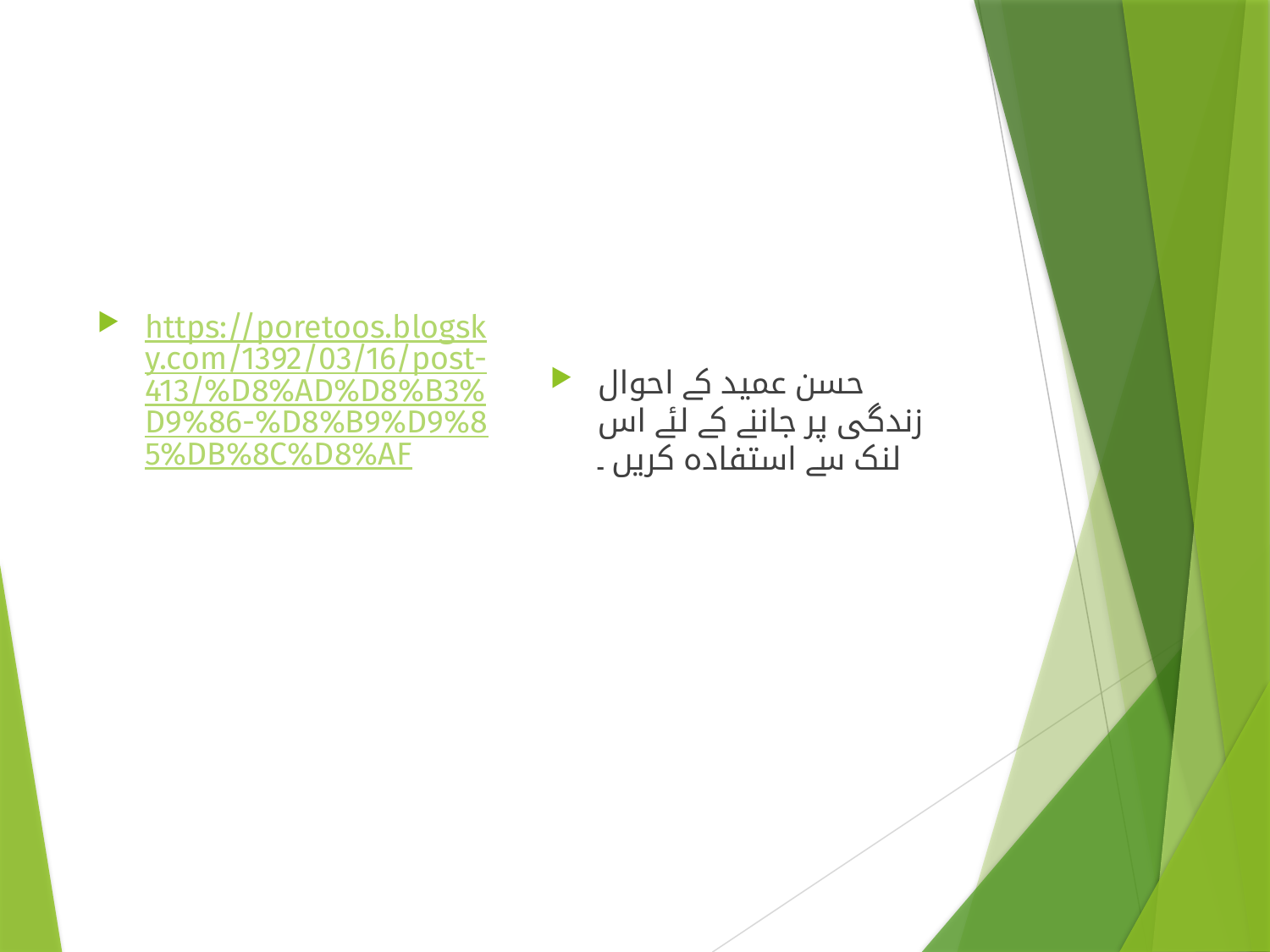

#
https://poretoos.blogsky.com/1392/03/16/post-413/%D8%AD%D8%B3%D9%86-%D8%B9%D9%85%DB%8C%D8%AF

حسن عمید کے احوال زندگی پر جاننے کے لئے اس لنک سے استفادہ کریں ۔